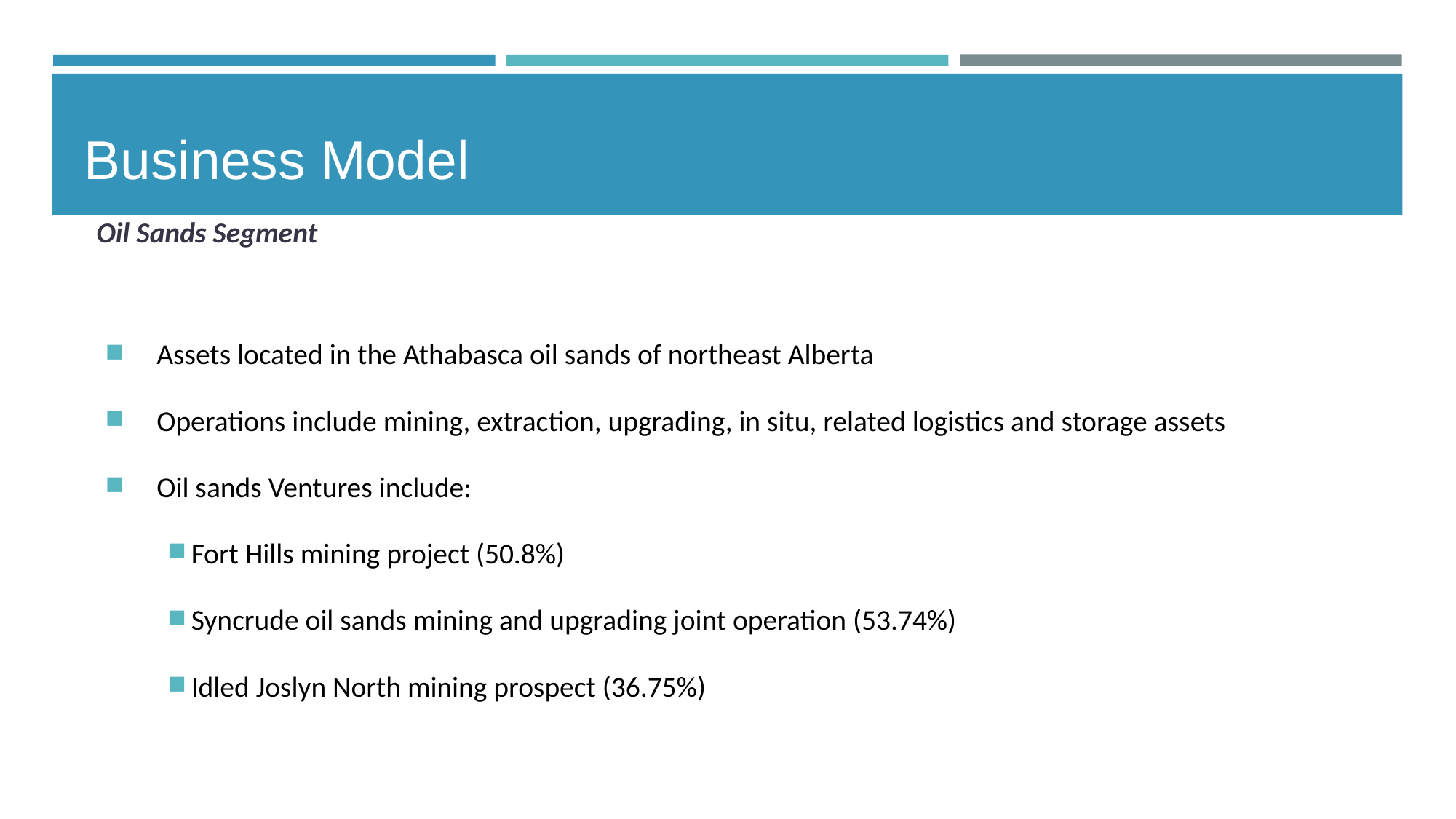

# Business Model
Oil Sands Segment

Assets located in the Athabasca oil sands of northeast Alberta
Operations include mining, extraction, upgrading, in situ, related logistics and storage assets
Oil sands Ventures include:
Fort Hills mining project (50.8%)
Syncrude oil sands mining and upgrading joint operation (53.74%)
Idled Joslyn North mining prospect (36.75%)